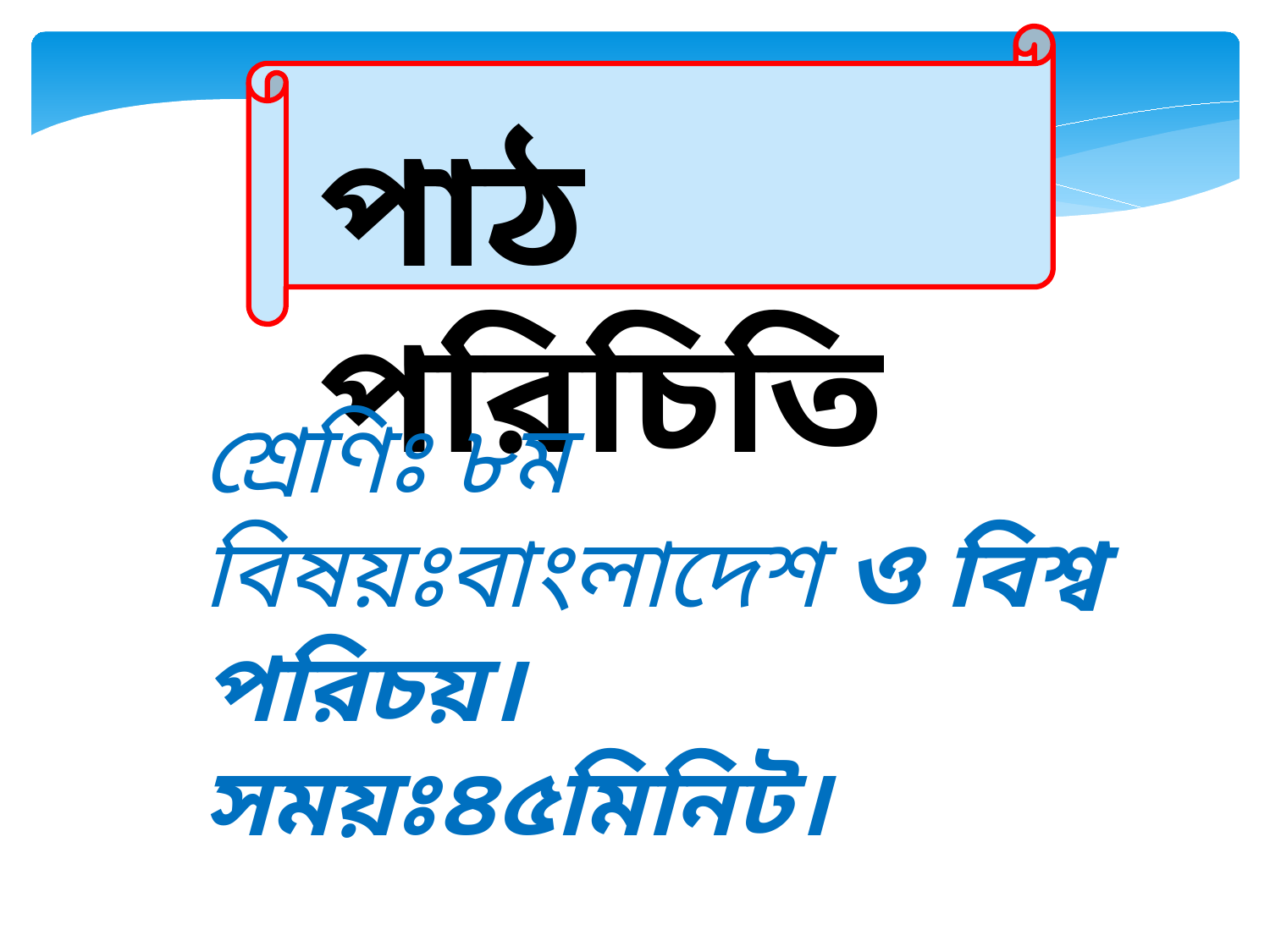

পাঠ পরিচিতি
শ্রেণিঃ ৮ম
বিষয়ঃবাংলাদেশ ও বিশ্ব পরিচয়।
সময়ঃ৪৫মিনিট।